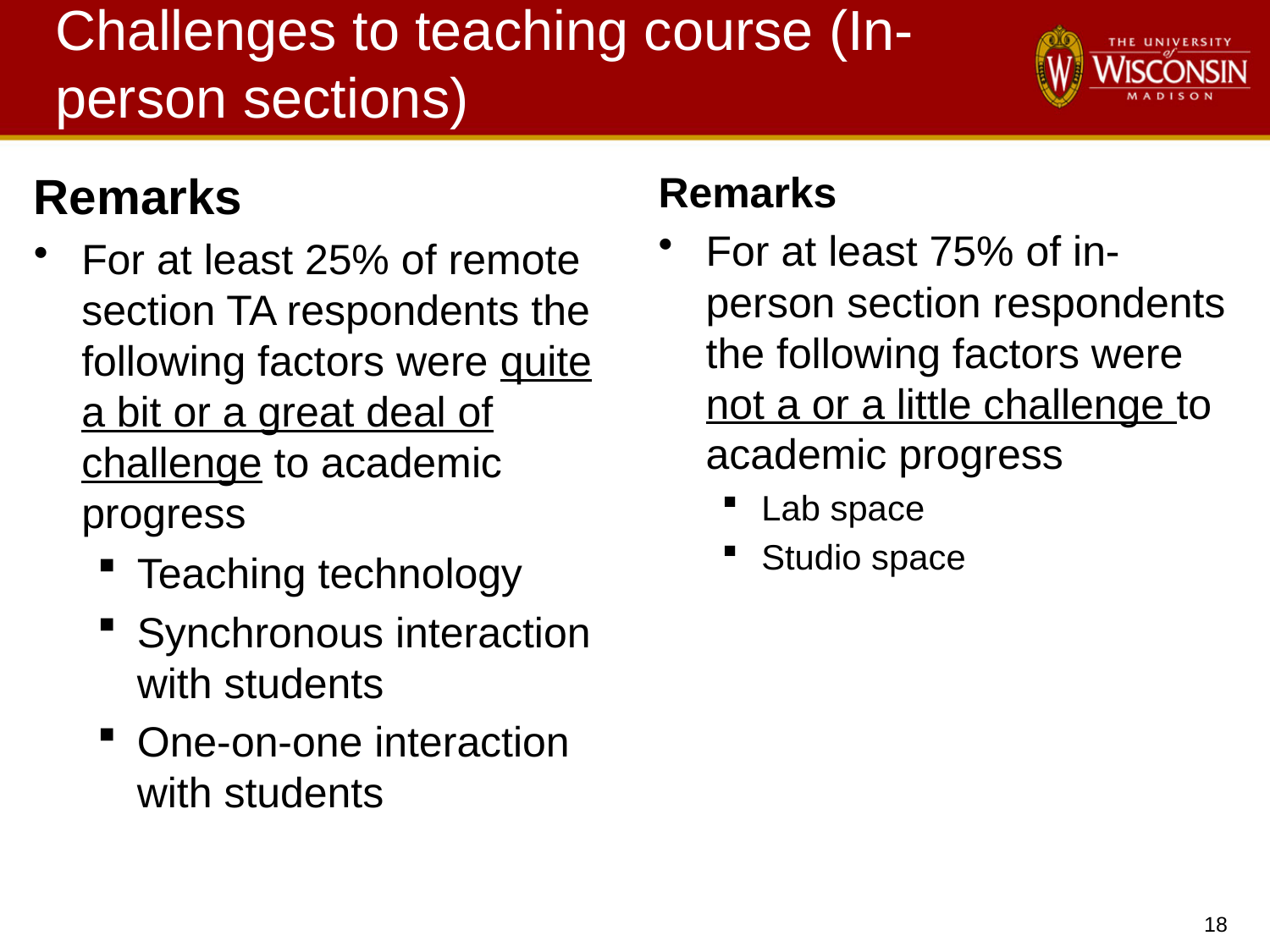

# Challenges to teaching course (In-person sections)
Remarks
For at least 25% of remote section TA respondents the following factors were quite a bit or a great deal of challenge to academic progress
Teaching technology
Synchronous interaction with students
One-on-one interaction with students

Remarks
For at least 75% of in-person section respondents the following factors were not a or a little challenge to academic progress
Lab space
Studio space